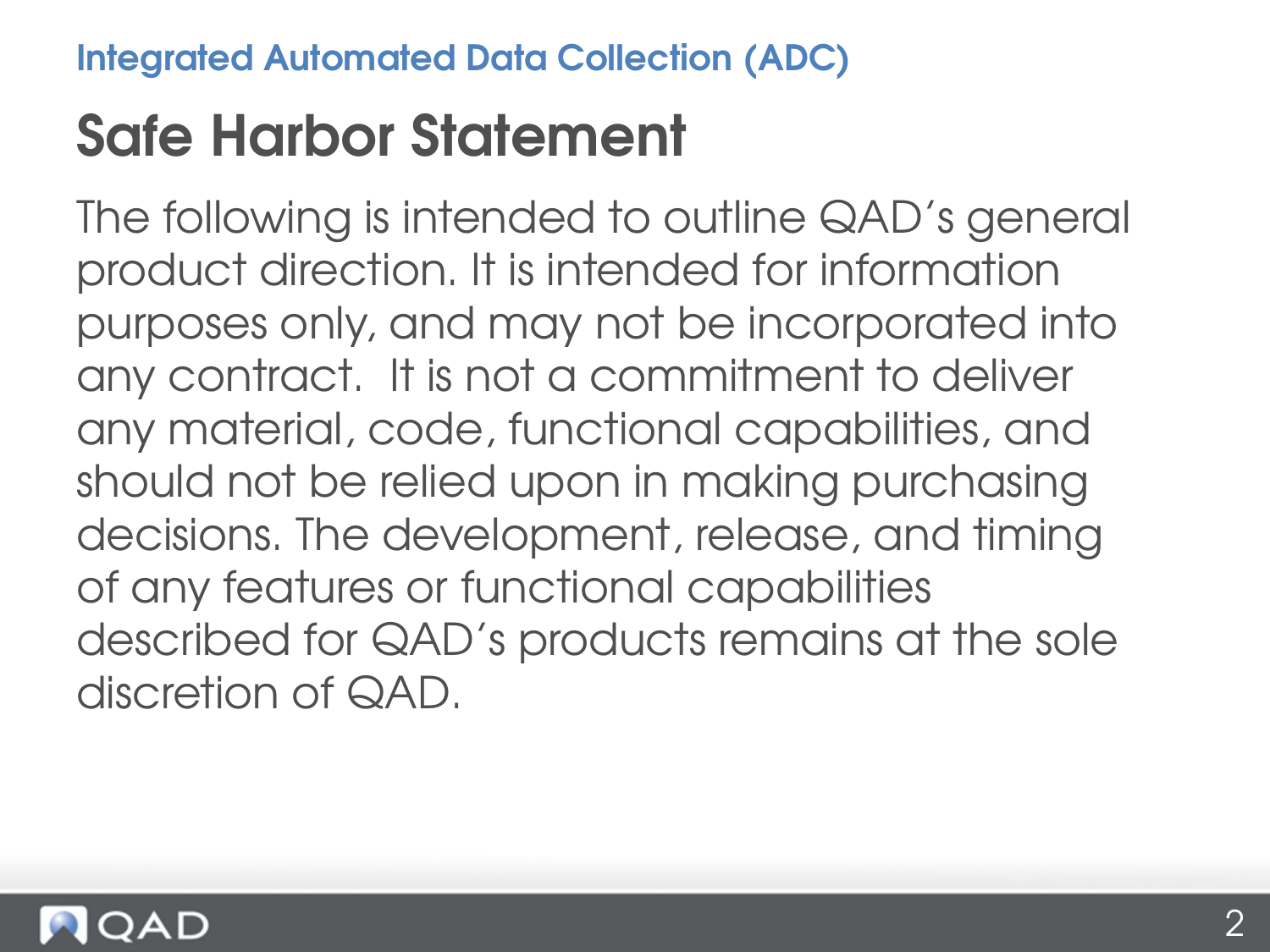

Integrated Automated Data Collection (ADC)
# Safe Harbor Statement
	The following is intended to outline QAD’s general product direction. It is intended for information purposes only, and may not be incorporated into any contract.  It is not a commitment to deliver any material, code, functional capabilities, and should not be relied upon in making purchasing decisions. The development, release, and timing of any features or functional capabilities described for QAD’s products remains at the sole discretion of QAD.
2